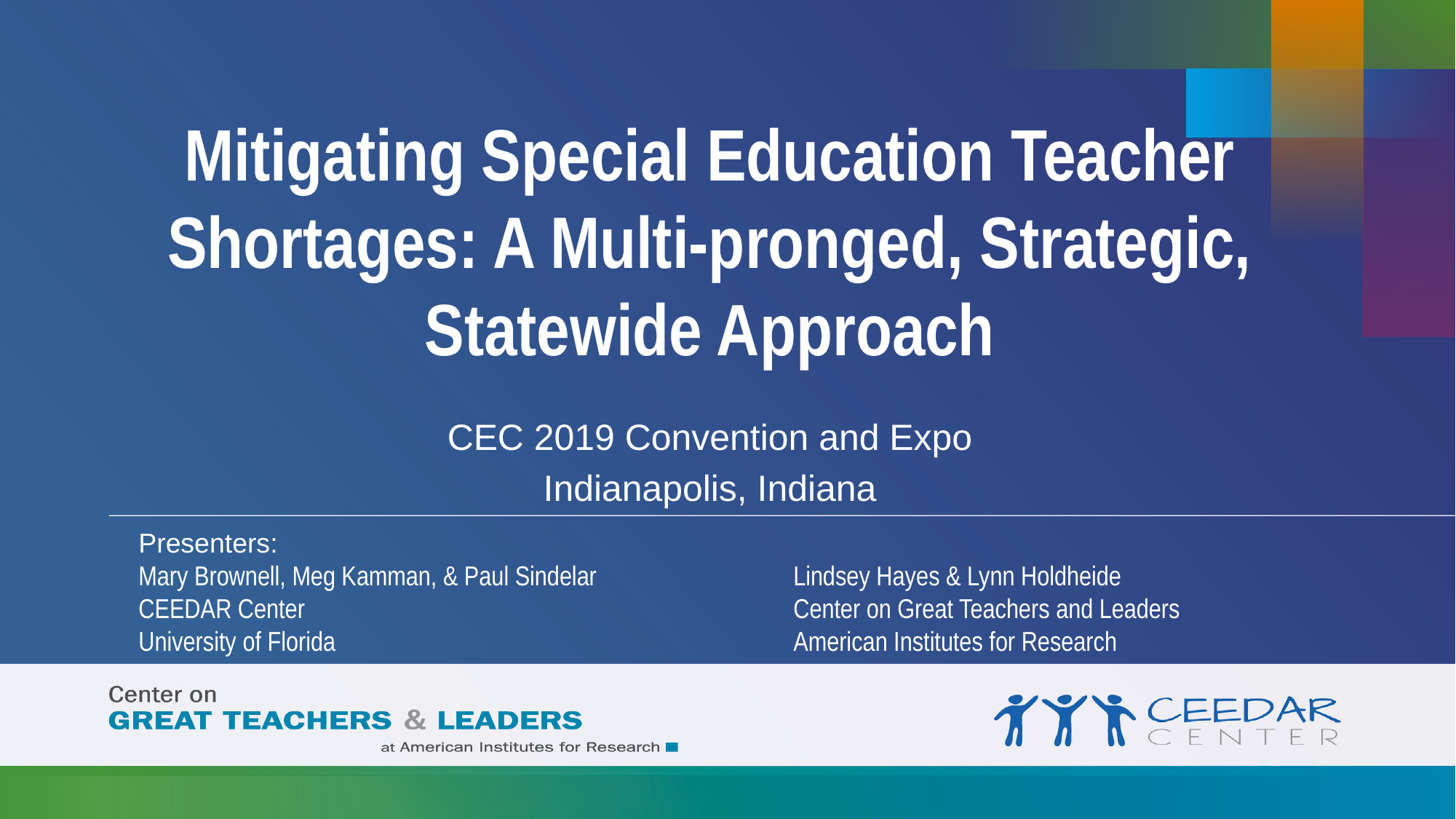

# Mitigating Special Education Teacher Shortages: A Multi-pronged, Strategic, Statewide Approach

CEC 2019 Convention and Expo
Indianapolis, Indiana
Presenters:
Mary Brownell, Meg Kamman, & Paul Sindelar		Lindsey Hayes & Lynn Holdheide
CEEDAR Center					Center on Great Teachers and Leaders
University of Florida					American Institutes for Research